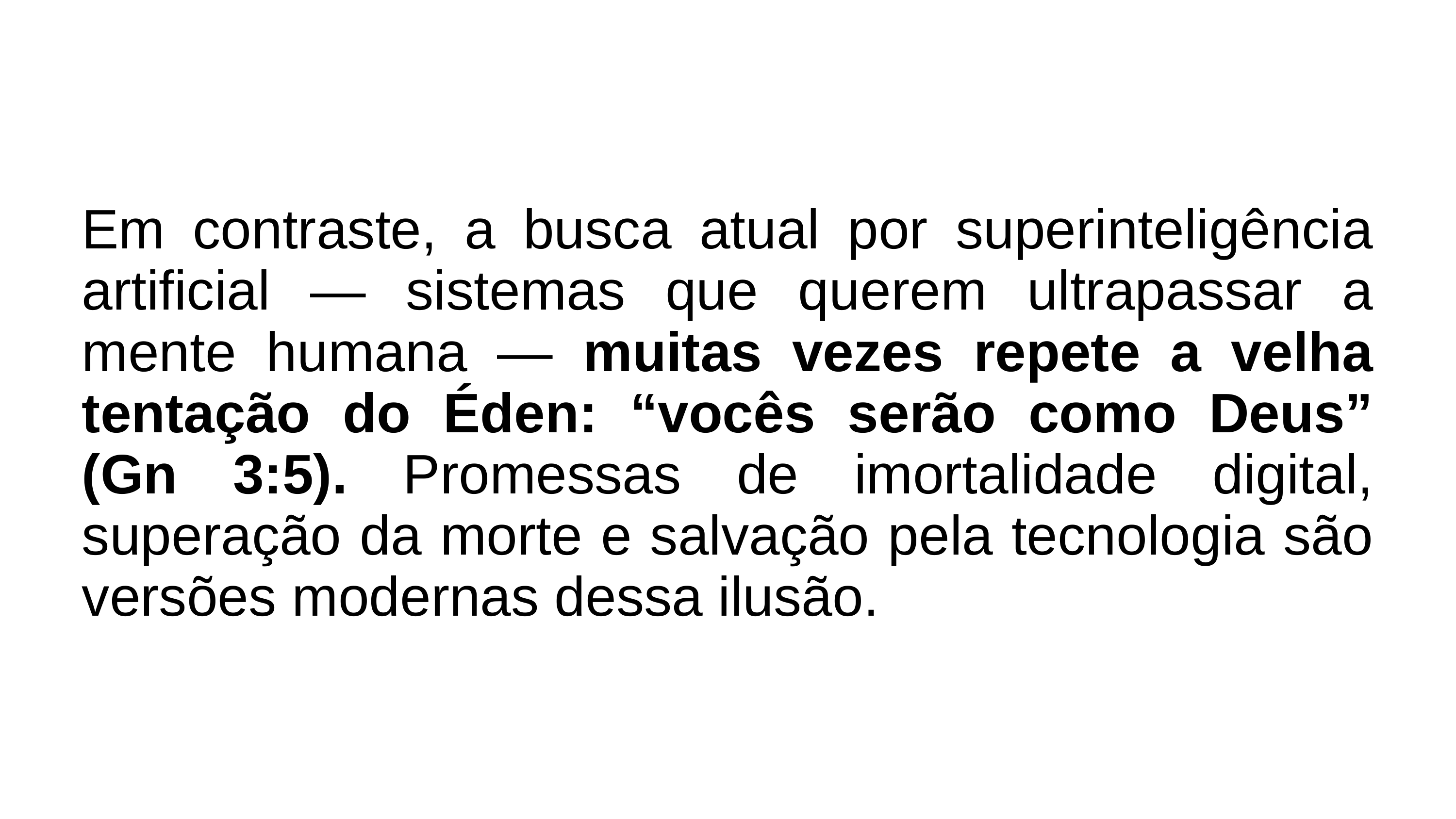

Em contraste, a busca atual por superinteligência artificial — sistemas que querem ultrapassar a mente humana — muitas vezes repete a velha tentação do Éden: “vocês serão como Deus” (Gn 3:5). Promessas de imortalidade digital, superação da morte e salvação pela tecnologia são versões modernas dessa ilusão.